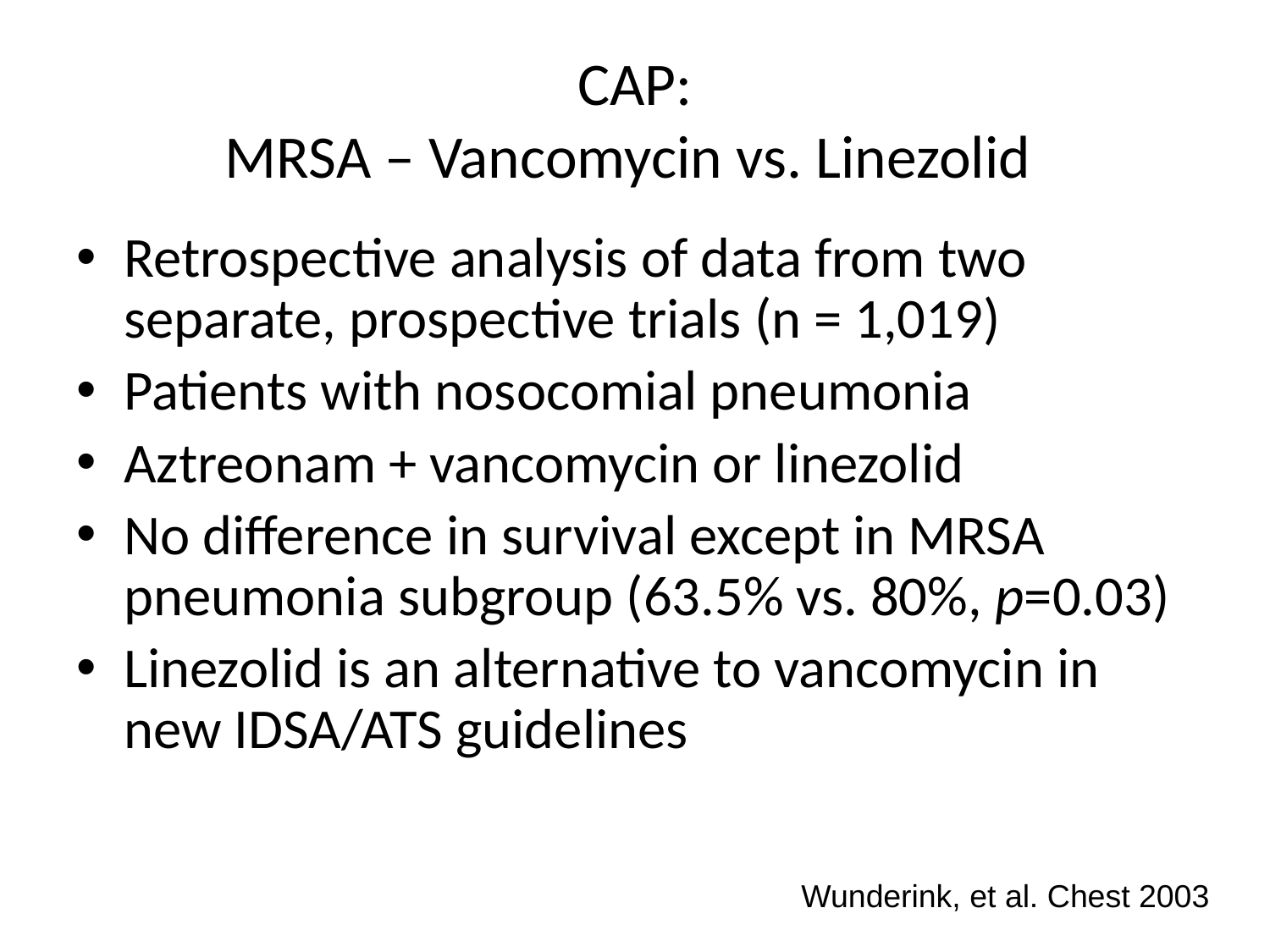

# CAP: MRSA – Vancomycin vs. Linezolid
Retrospective analysis of data from two separate, prospective trials (n = 1,019)
Patients with nosocomial pneumonia
Aztreonam + vancomycin or linezolid
No difference in survival except in MRSA pneumonia subgroup (63.5% vs. 80%, p=0.03)
Linezolid is an alternative to vancomycin in new IDSA/ATS guidelines
Wunderink, et al. Chest 2003